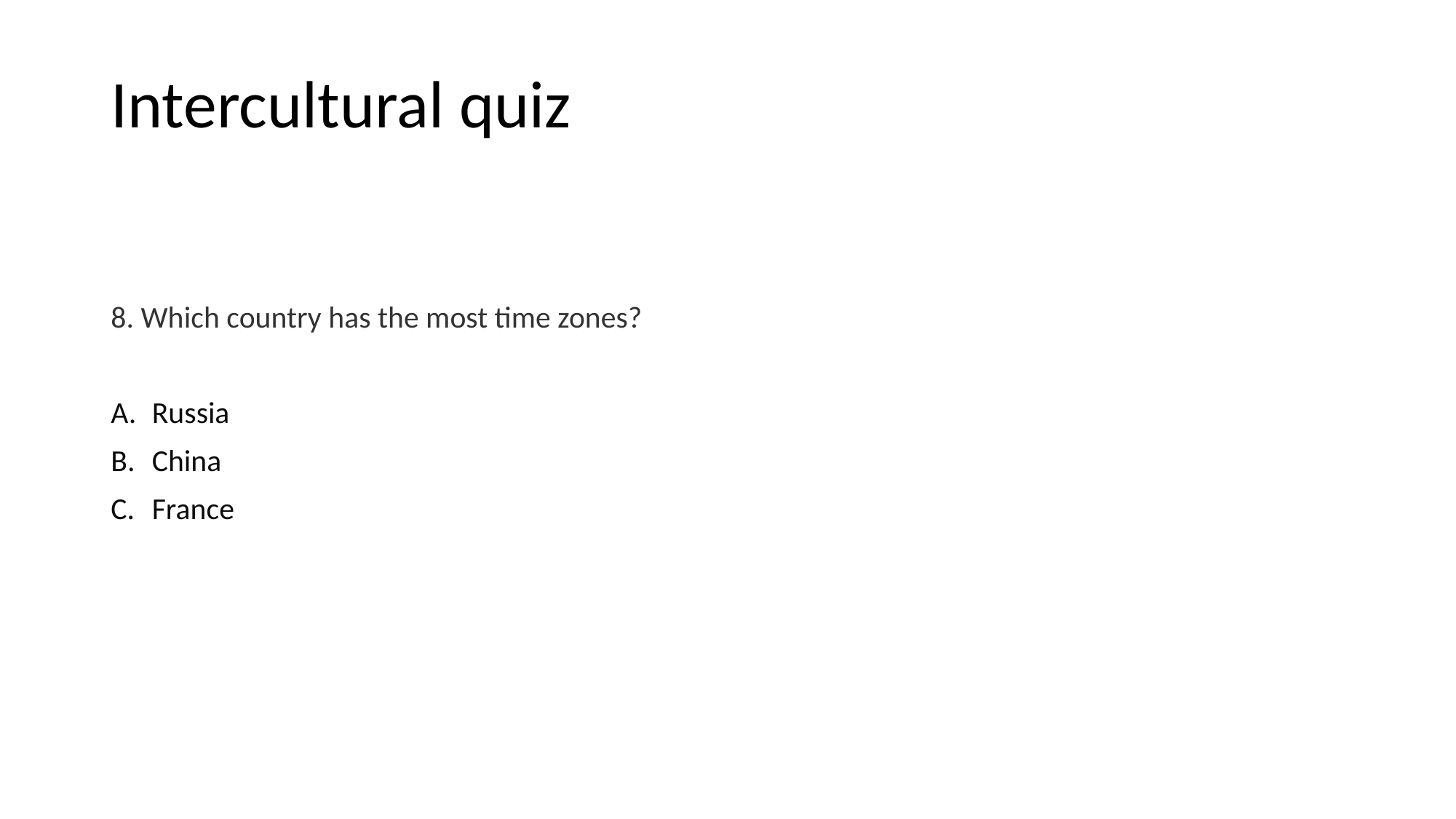

# Intercultural quiz
8. Which country has the most time zones?

Russia
China
France